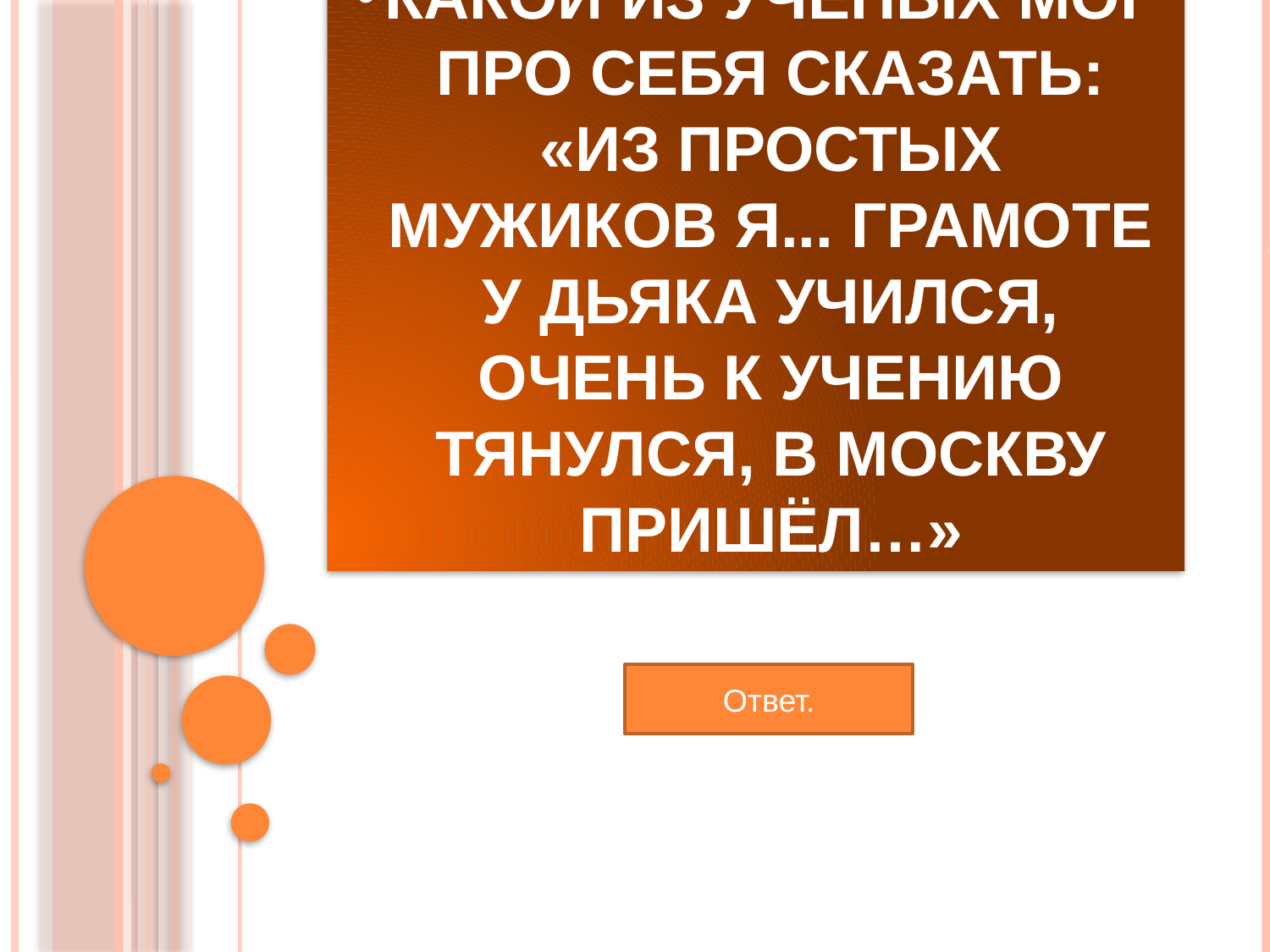

# Какой из учёных мог про себя сказать: «Из простых мужиков я... Грамоте у дьяка учился, очень к учению тянулся, в Москву пришёл…»
Ответ.